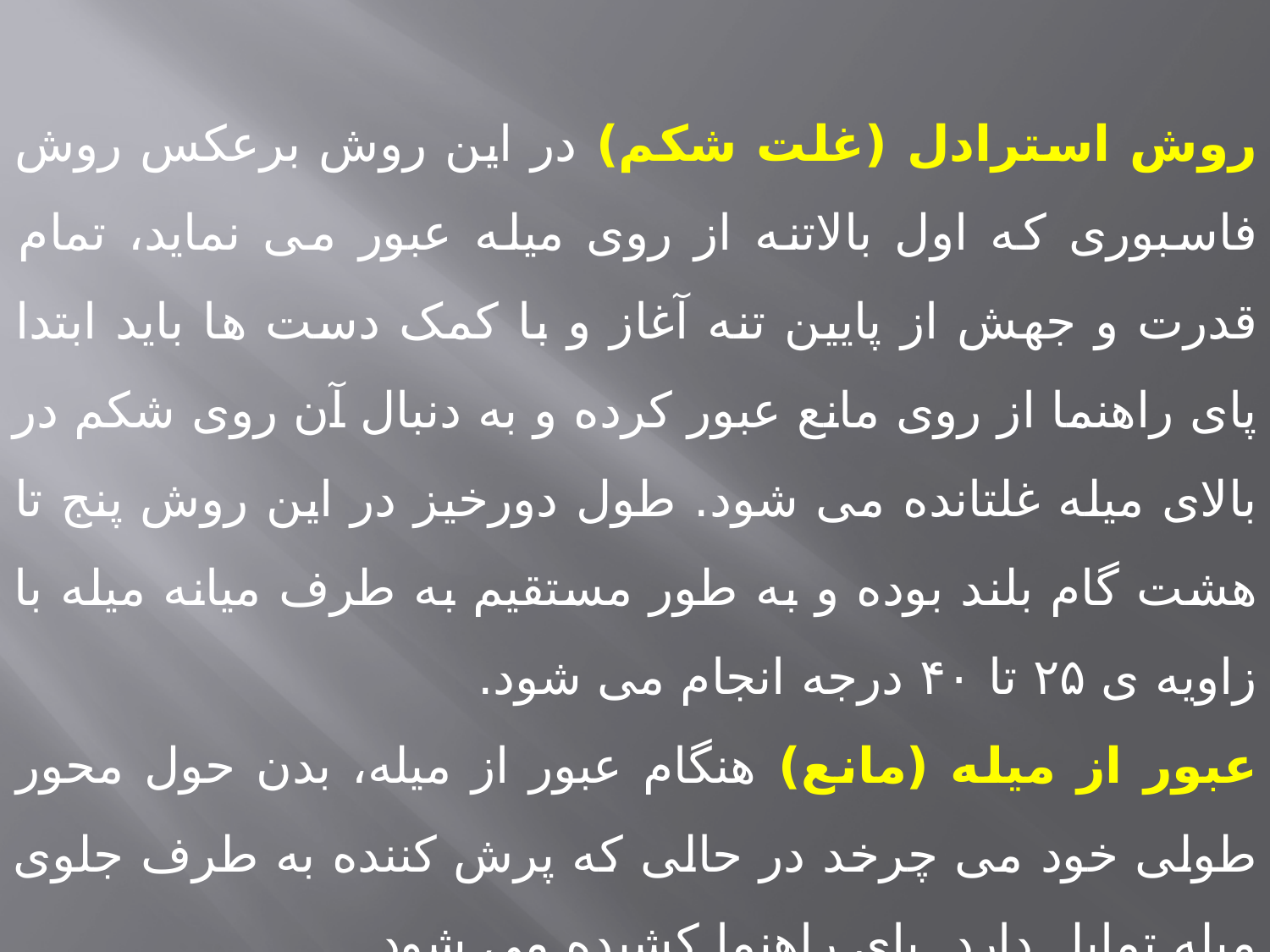

روش استرادل (غلت شکم) در این روش برعکس روش فاسبوری که اول بالاتنه از روی میله عبور می نماید، تمام قدرت و جهش از پایین تنه آغاز و با کمک دست ها باید ابتدا پای راهنما از روی مانع عبور کرده و به دنبال آن روی شکم در بالای میله غلتانده می شود. طول دورخیز در این روش پنج تا هشت گام بلند بوده و به طور مستقیم به طرف میانه میله با زاویه ی ۲۵ تا ۴۰ درجه انجام می شود.
عبور از میله (مانع) هنگام عبور از میله، بدن حول محور طولی خود می چرخد در حالی که پرش کننده به طرف جلوی میله تمایل دارد. پای راهنما کشیده می شود.
همزمان با آن پای پرش به طرف بدن کشیده شده و با زانوی خمیده خارج چرخش داده می شود.